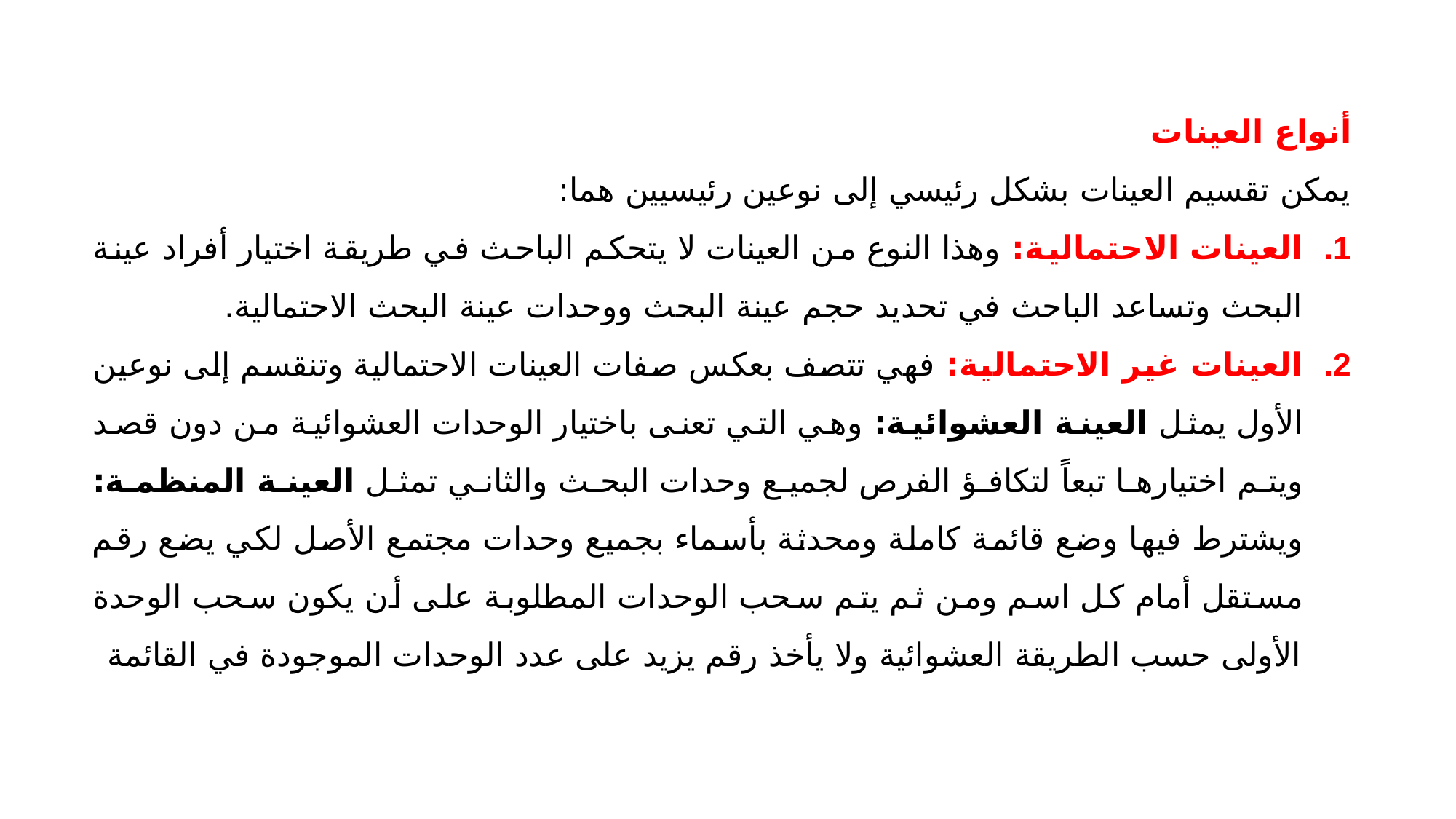

أنواع العينات
يمكن تقسيم العينات بشكل رئيسي إلى نوعين رئيسيين هما:
العينات الاحتمالية: وهذا النوع من العينات لا يتحكم الباحث في طريقة اختيار أفراد عينة البحث وتساعد الباحث في تحديد حجم عينة البحث ووحدات عينة البحث الاحتمالية.
العينات غير الاحتمالية: فهي تتصف بعكس صفات العينات الاحتمالية وتنقسم إلى نوعين الأول يمثل العينة العشوائية: وهي التي تعنى باختيار الوحدات العشوائية من دون قصد ويتم اختيارها تبعاً لتكافؤ الفرص لجميع وحدات البحث والثاني تمثل العينة المنظمة: ويشترط فيها وضع قائمة كاملة ومحدثة بأسماء بجميع وحدات مجتمع الأصل لكي يضع رقم مستقل أمام كل اسم ومن ثم يتم سحب الوحدات المطلوبة على أن يكون سحب الوحدة الأولى حسب الطريقة العشوائية ولا يأخذ رقم يزيد على عدد الوحدات الموجودة في القائمة